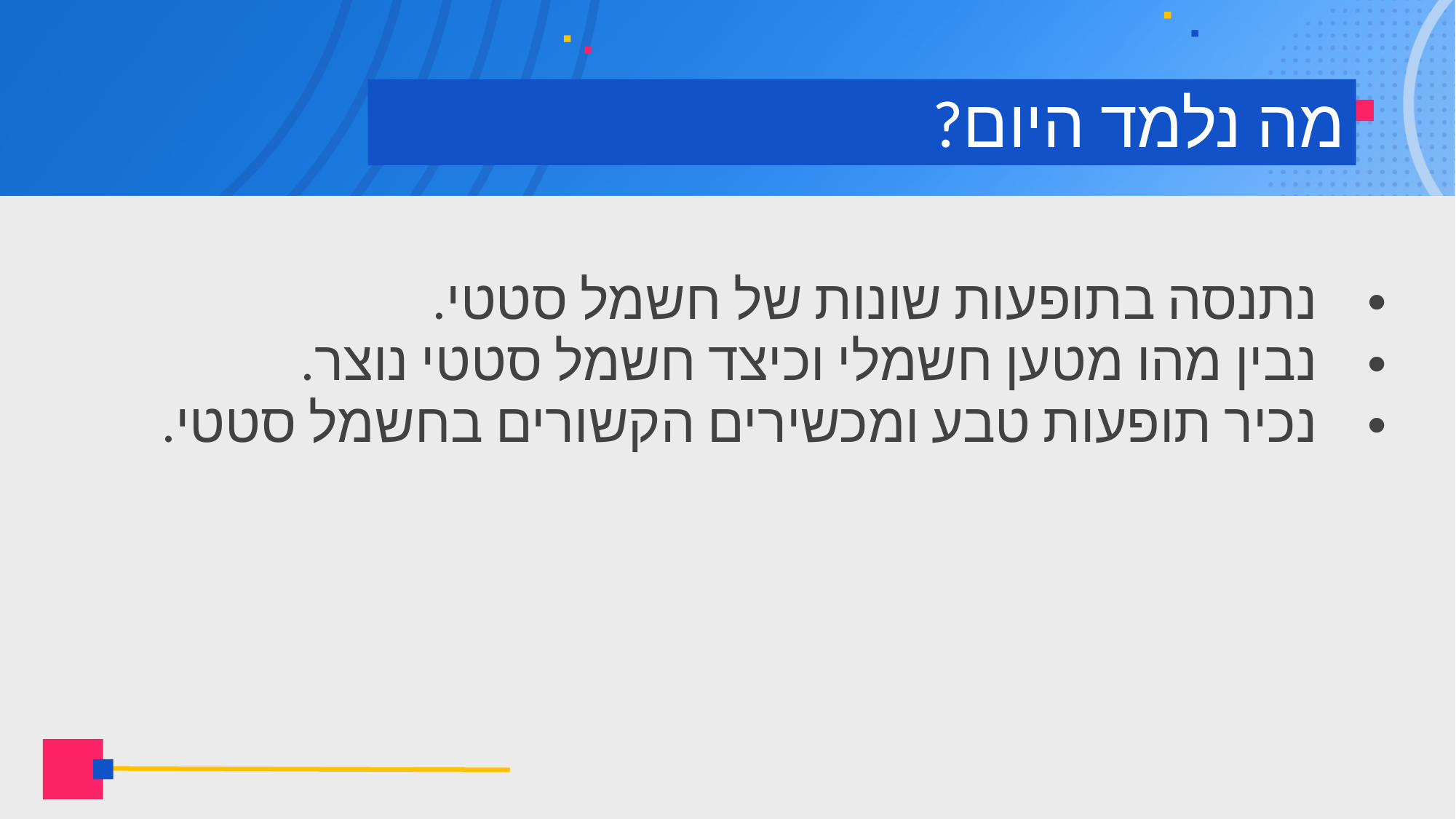

# מה נלמד היום?
נתנסה בתופעות שונות של חשמל סטטי.
נבין מהו מטען חשמלי וכיצד חשמל סטטי נוצר.
נכיר תופעות טבע ומכשירים הקשורים בחשמל סטטי.